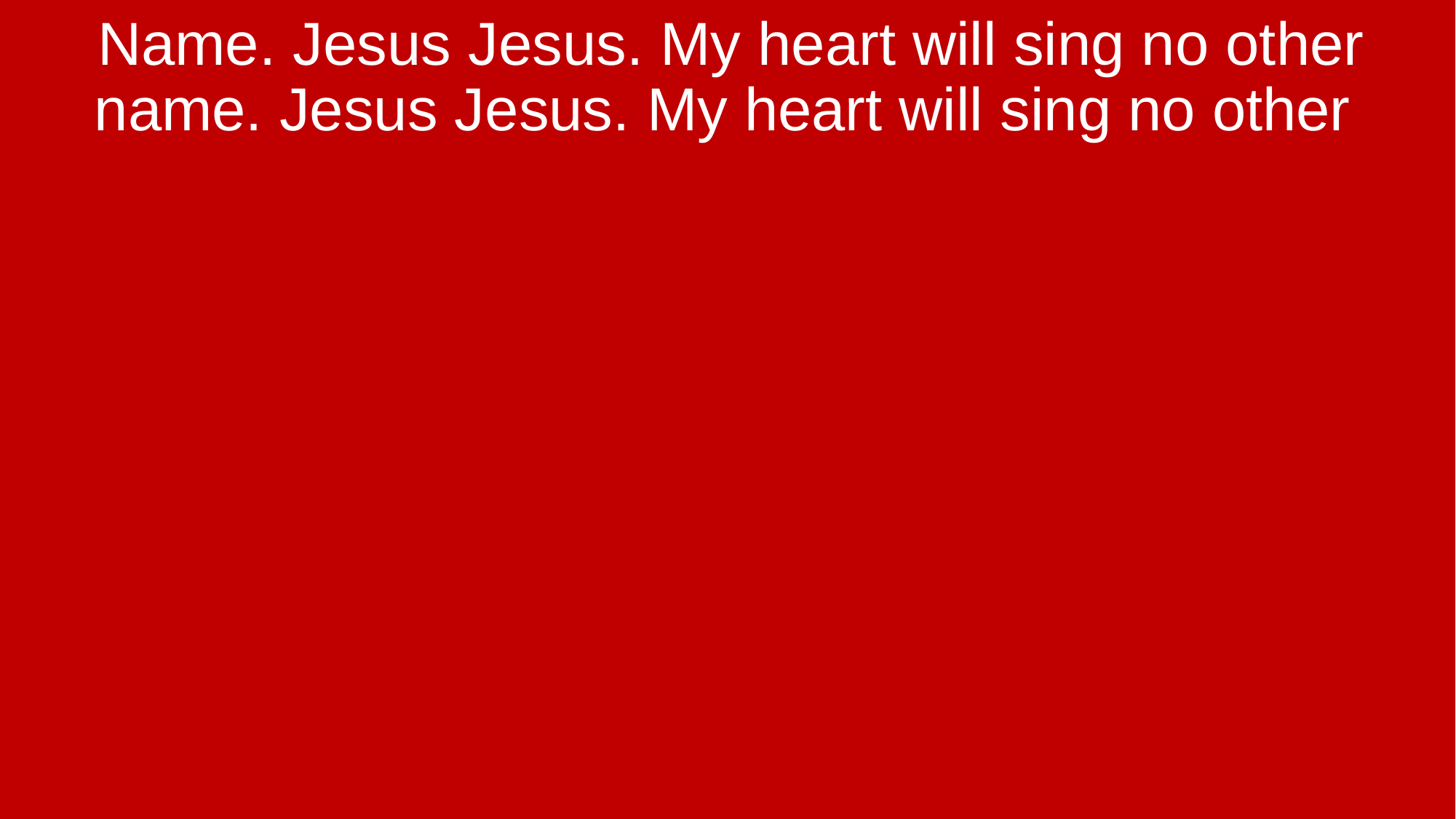

Name. Jesus Jesus. My heart will sing no other name. Jesus Jesus. My heart will sing no other